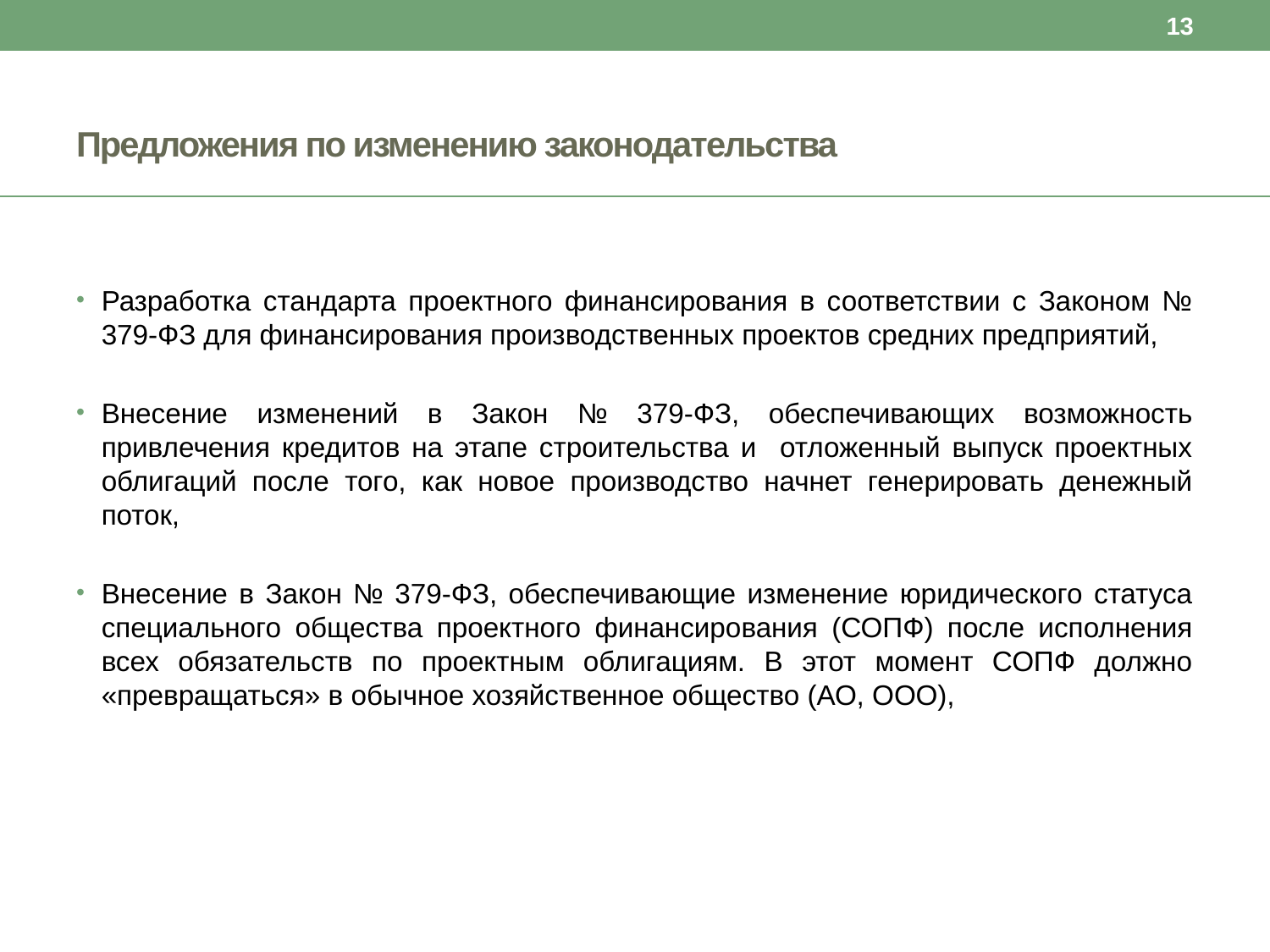

13
# Предложения по изменению законодательства
Разработка стандарта проектного финансирования в соответствии с Законом № 379-ФЗ для финансирования производственных проектов средних предприятий,

Внесение изменений в Закон № 379-ФЗ, обеспечивающих возможность привлечения кредитов на этапе строительства и  отложенный выпуск проектных облигаций после того, как новое производство начнет генерировать денежный поток,

Внесение в Закон № 379-ФЗ, обеспечивающие изменение юридического статуса специального общества проектного финансирования (СОПФ) после исполнения всех обязательств по проектным облигациям. В этот момент СОПФ должно «превращаться» в обычное хозяйственное общество (АО, ООО),